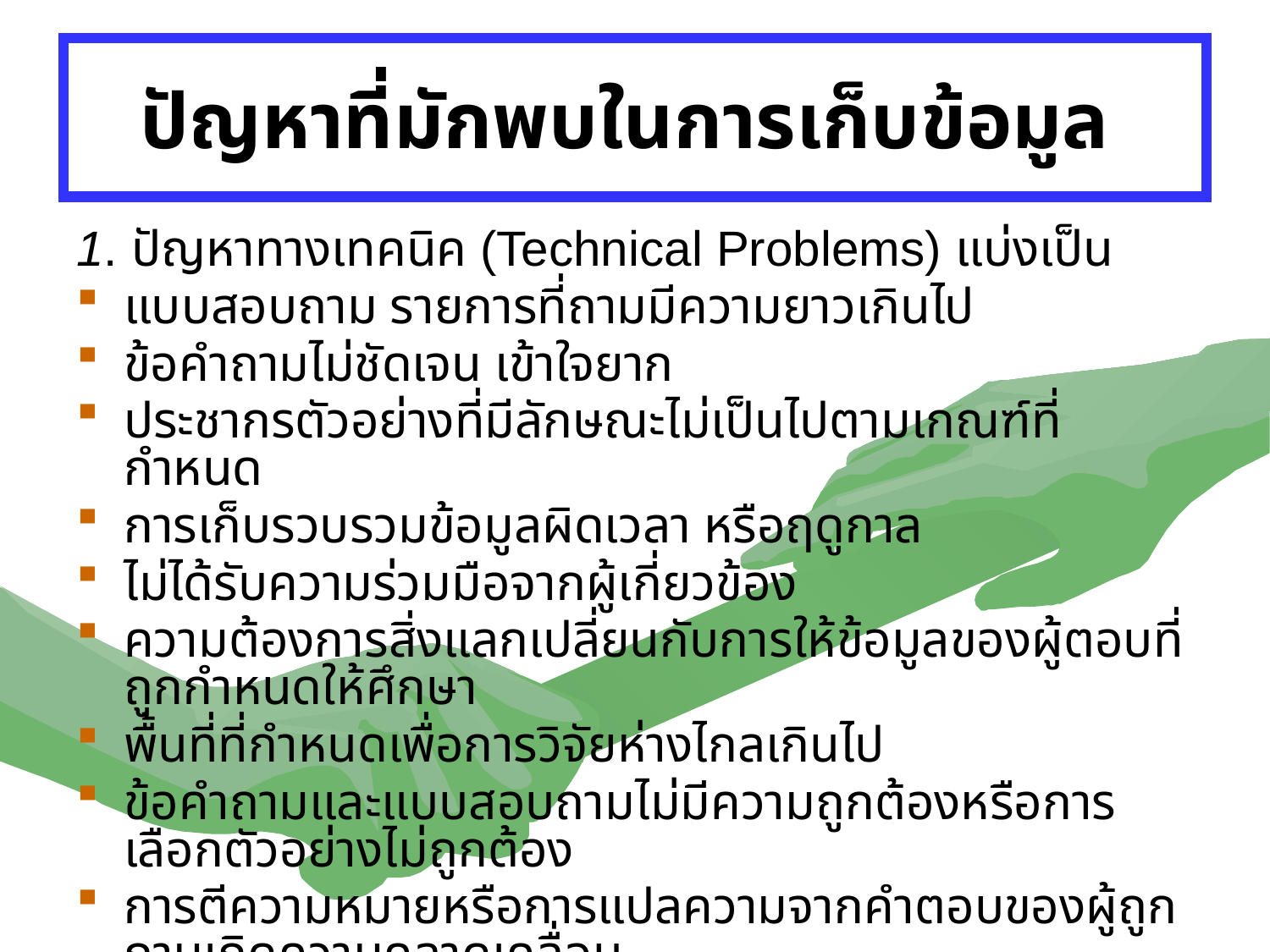

# ปัญหาที่มักพบในการเก็บข้อมูล
1. ปัญหาทางเทคนิค (Technical Problems) แบ่งเป็น
แบบสอบถาม รายการที่ถามมีความยาวเกินไป
ข้อคำถามไม่ชัดเจน เข้าใจยาก
ประชากรตัวอย่างที่มีลักษณะไม่เป็นไปตามเกณฑ์ที่กำหนด
การเก็บรวบรวมข้อมูลผิดเวลา หรือฤดูกาล
ไม่ได้รับความร่วมมือจากผู้เกี่ยวข้อง
ความต้องการสิ่งแลกเปลี่ยนกับการให้ข้อมูลของผู้ตอบที่ถูกกำหนดให้ศึกษา
พื้นที่ที่กำหนดเพื่อการวิจัยห่างไกลเกินไป
ข้อคำถามและแบบสอบถามไม่มีความถูกต้องหรือการเลือกตัวอย่างไม่ถูกต้อง
การตีความหมายหรือการแปลความจากคำตอบของผู้ถูกถามเกิดความคลาดเคลื่อน